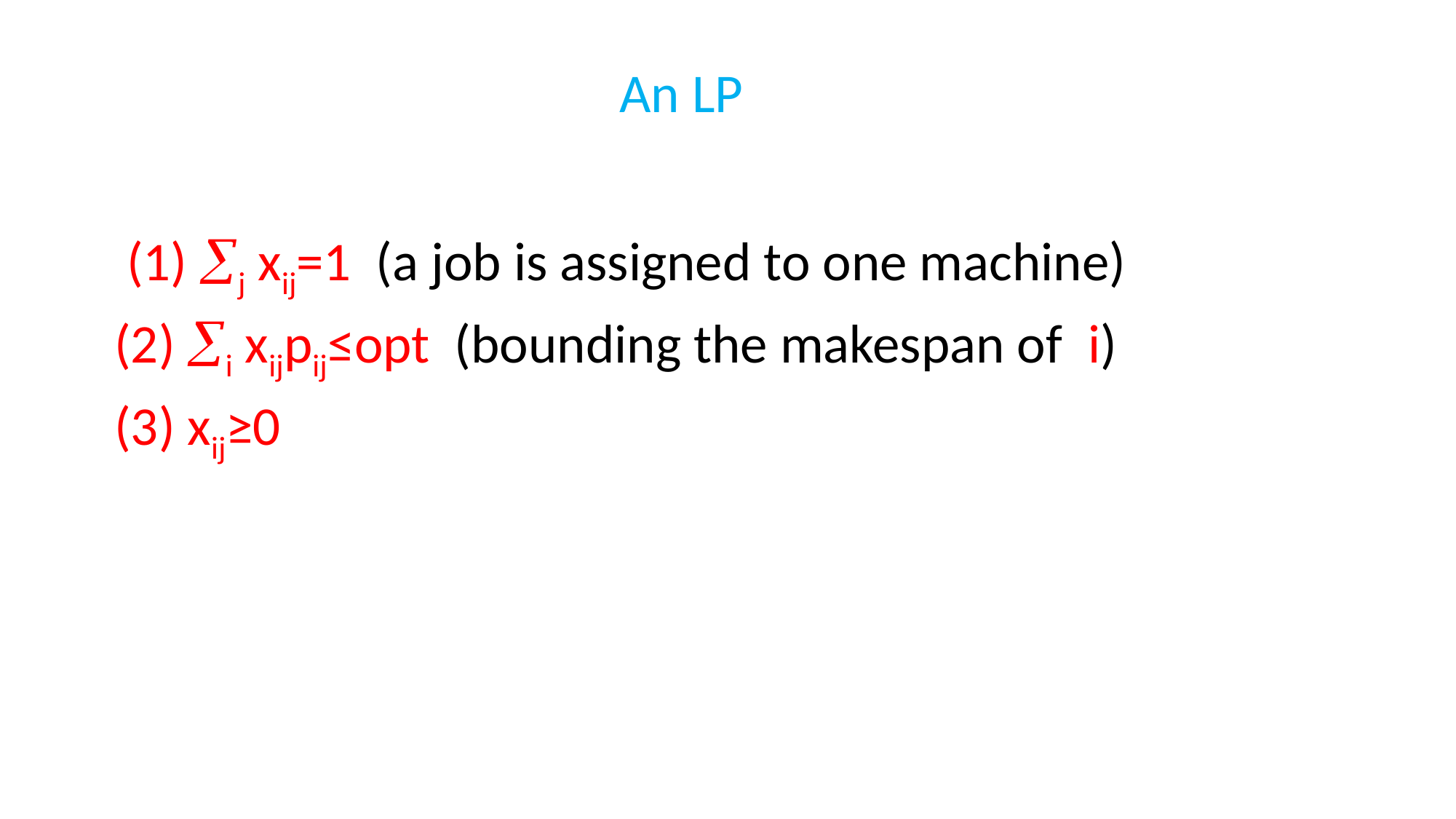

An LP

 (1) ∑j xij=1  (a job is assigned to one machine)
(2) ∑i xijpij≤opt  (bounding the makespan of  i)
(3) xij≥0

#